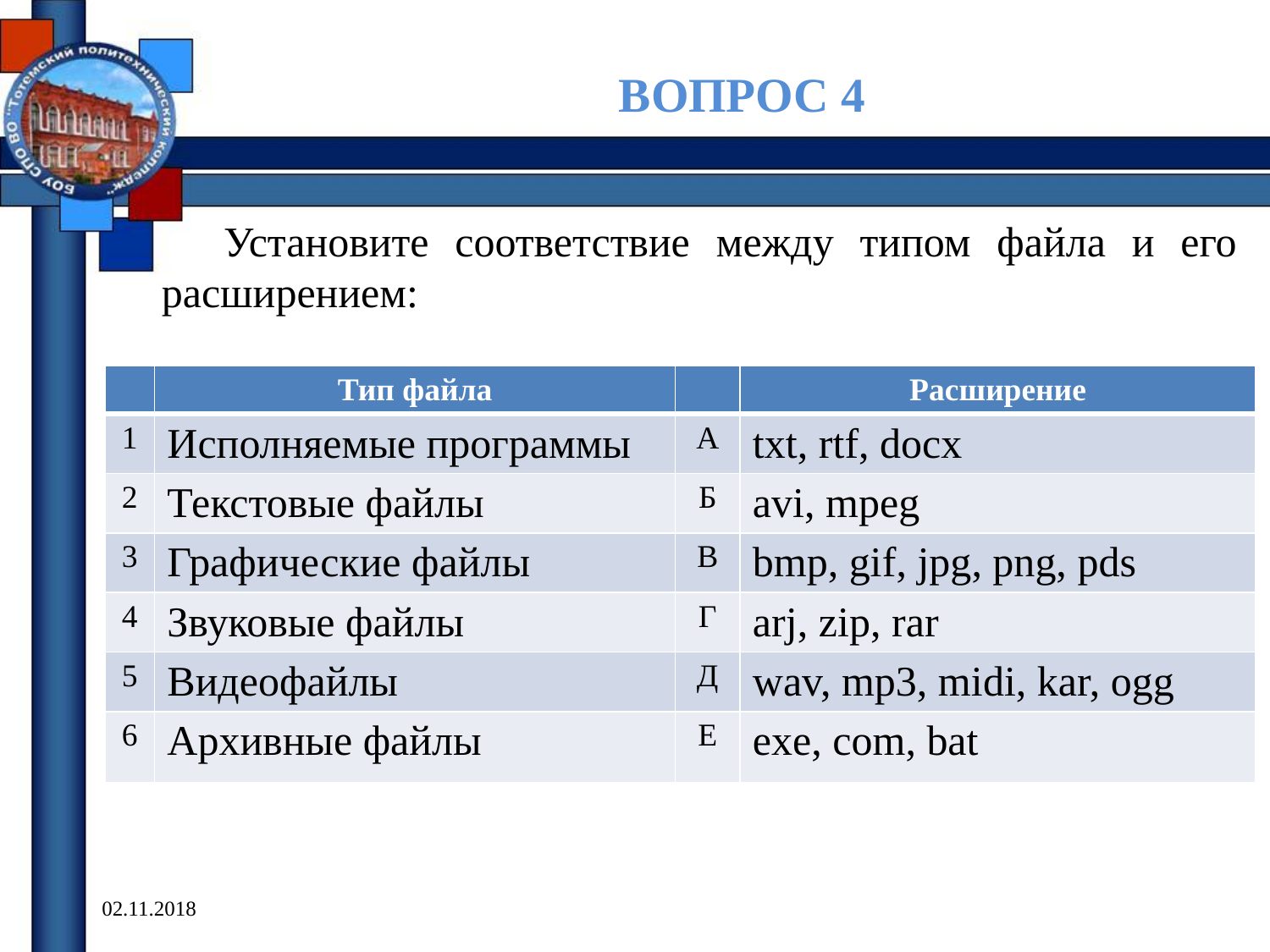

ВОПРОС 4
Установите соответствие между типом файла и его расширением:

|  | Тип файла |  | Расширение |
| --- | --- | --- | --- |
| 1 | Исполняемые программы | А | txt, rtf, docx |
| 2 | Текстовые файлы | Б | avi, mpeg |
| 3 | Графические файлы | В | bmp, gif, jpg, png, pds |
| 4 | Звуковые файлы | Г | arj, zip, rar |
| 5 | Видеофайлы | Д | wav, mp3, midi, kar, ogg |
| 6 | Архивные файлы | Е | exe, com, bat |
02.11.2018